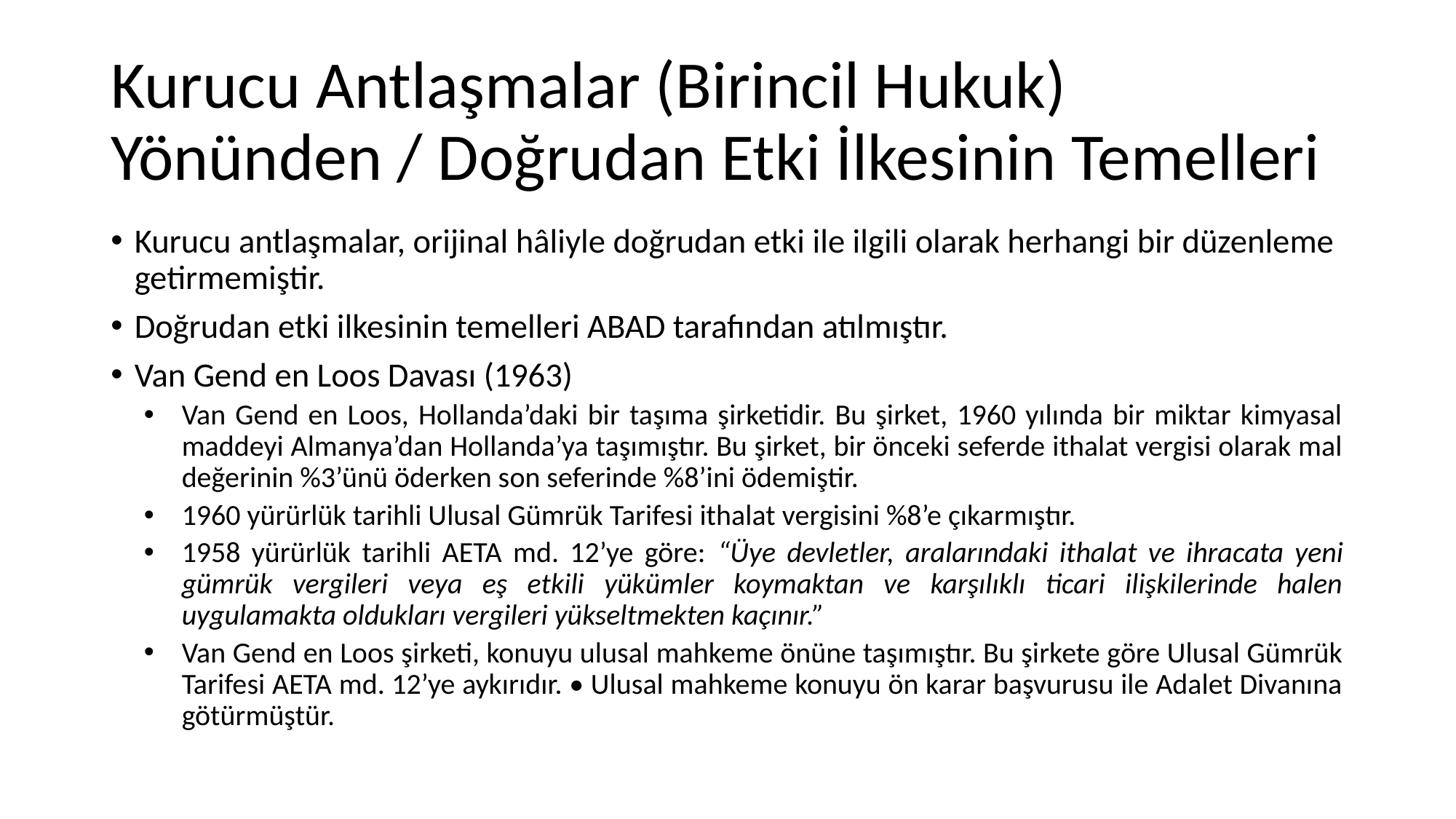

# Kurucu Antlaşmalar (Birincil Hukuk) Yönünden / Doğrudan Etki İlkesinin Temelleri
Kurucu antlaşmalar, orijinal hâliyle doğrudan etki ile ilgili olarak herhangi bir düzenleme getirmemiştir.
Doğrudan etki ilkesinin temelleri ABAD tarafından atılmıştır.
Van Gend en Loos Davası (1963)
Van Gend en Loos, Hollanda’daki bir taşıma şirketidir. Bu şirket, 1960 yılında bir miktar kimyasal maddeyi Almanya’dan Hollanda’ya taşımıştır. Bu şirket, bir önceki seferde ithalat vergisi olarak mal değerinin %3’ünü öderken son seferinde %8’ini ödemiştir.
1960 yürürlük tarihli Ulusal Gümrük Tarifesi ithalat vergisini %8’e çıkarmıştır.
1958 yürürlük tarihli AETA md. 12’ye göre: “Üye devletler, aralarındaki ithalat ve ihracata yeni gümrük vergileri veya eş etkili yükümler koymaktan ve karşılıklı ticari ilişkilerinde halen uygulamakta oldukları vergileri yükseltmekten kaçınır.”
Van Gend en Loos şirketi, konuyu ulusal mahkeme önüne taşımıştır. Bu şirkete göre Ulusal Gümrük Tarifesi AETA md. 12’ye aykırıdır. • Ulusal mahkeme konuyu ön karar başvurusu ile Adalet Divanına götürmüştür.